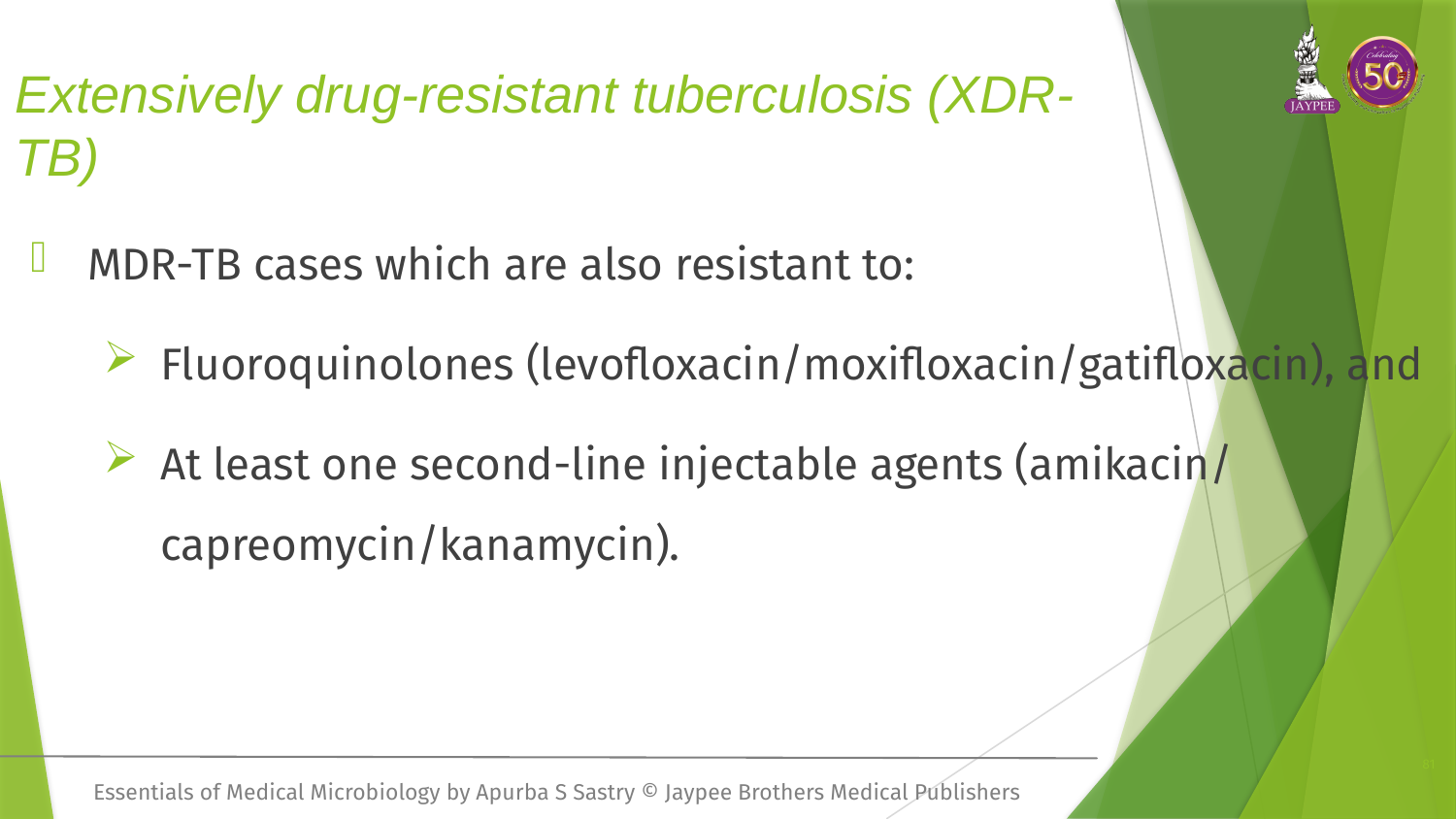

# Extensively drug-resistant tuberculosis (XDR-TB)
MDR-TB cases which are also resistant to:
Fluoroquinolones (levofloxacin/moxifloxacin/gatifloxacin), and
At least one second-line injectable agents (amikacin/ capreomycin/kanamycin).
81